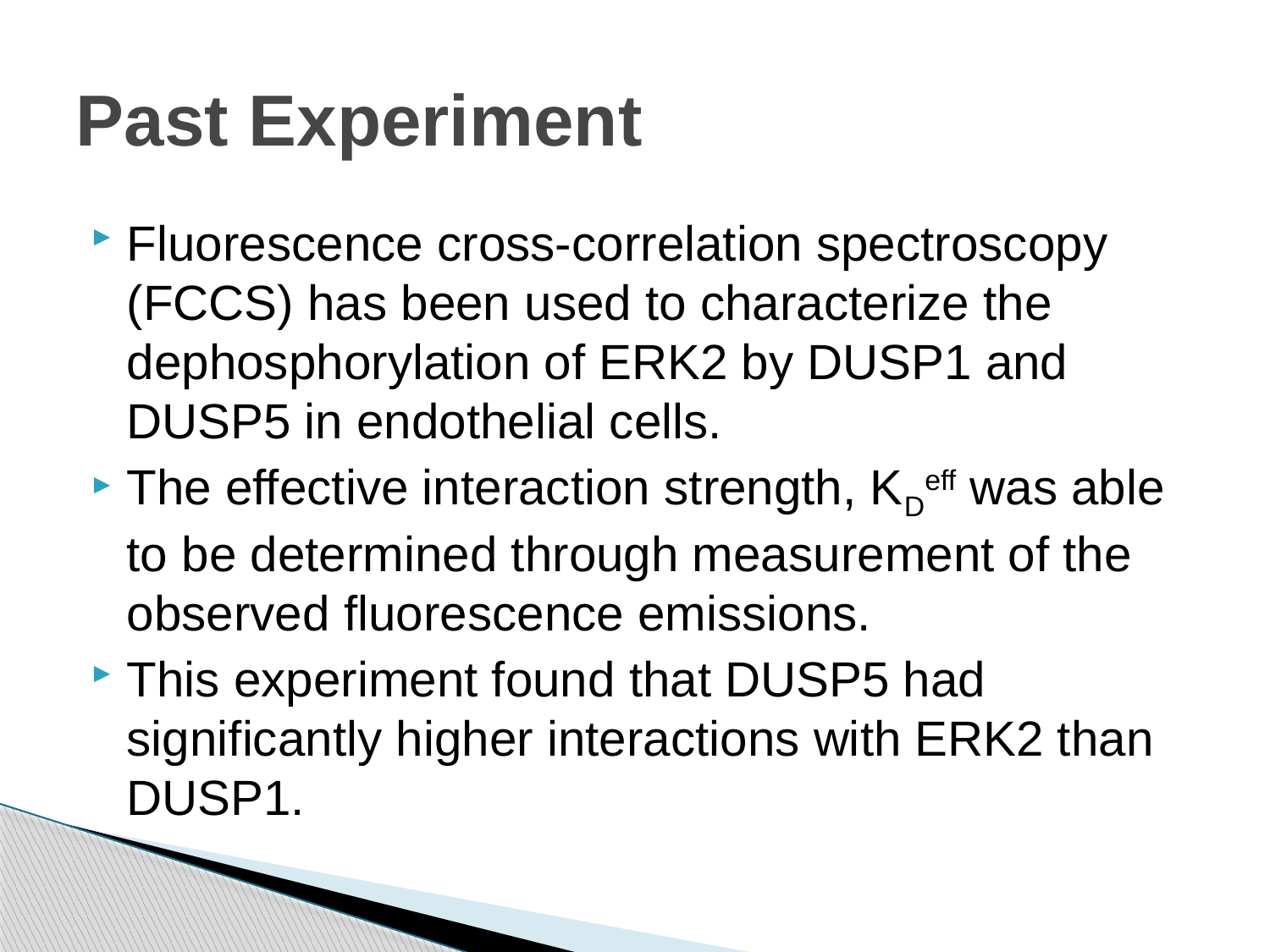

# Past Experiment
Fluorescence cross-correlation spectroscopy (FCCS) has been used to characterize the dephosphorylation of ERK2 by DUSP1 and DUSP5 in endothelial cells.
The effective interaction strength, KDeff was able to be determined through measurement of the observed fluorescence emissions.
This experiment found that DUSP5 had significantly higher interactions with ERK2 than DUSP1.